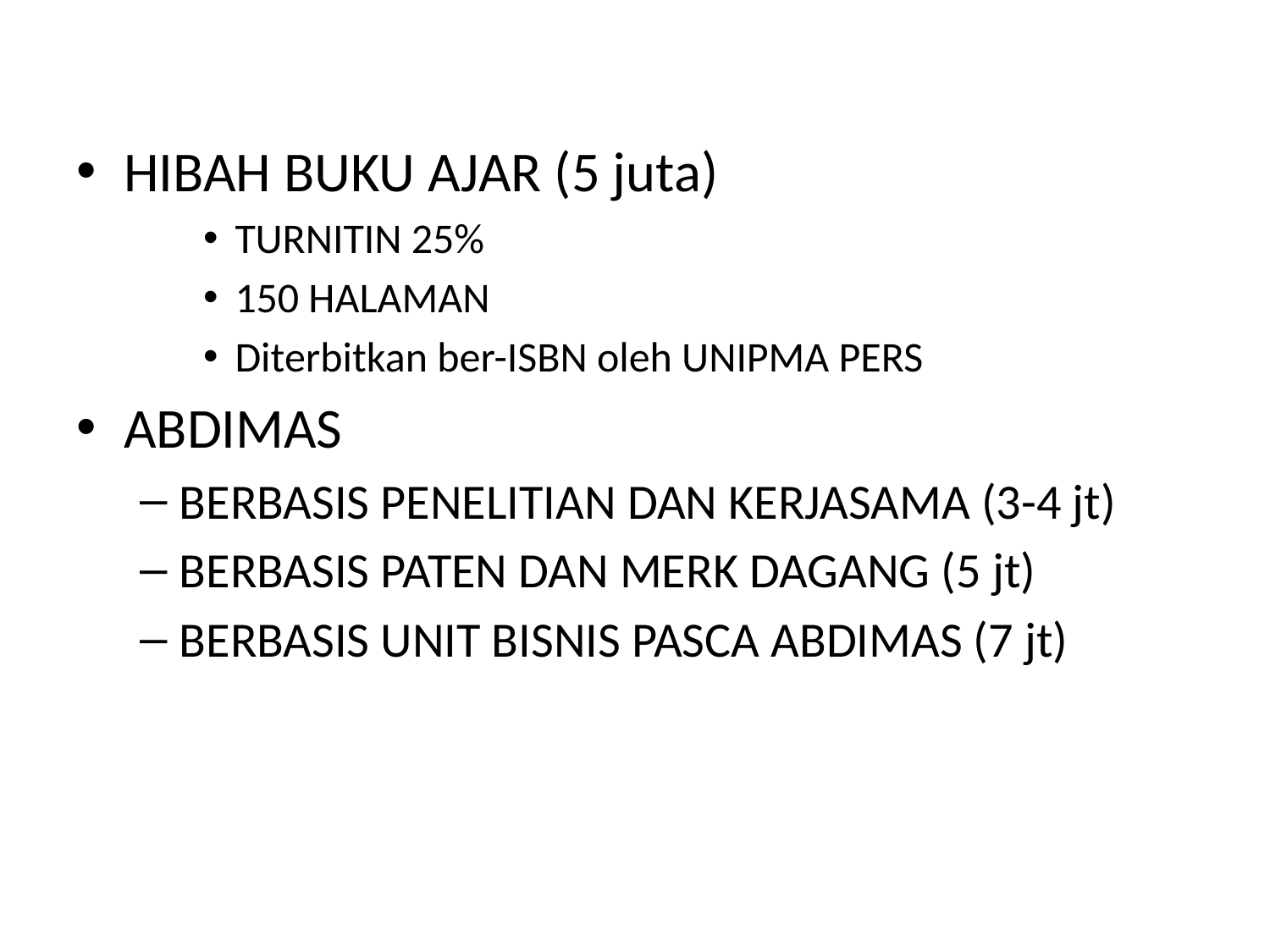

HIBAH BUKU AJAR (5 juta)
TURNITIN 25%
150 HALAMAN
Diterbitkan ber-ISBN oleh UNIPMA PERS
ABDIMAS
BERBASIS PENELITIAN DAN KERJASAMA (3-4 jt)
BERBASIS PATEN DAN MERK DAGANG (5 jt)
BERBASIS UNIT BISNIS PASCA ABDIMAS (7 jt)